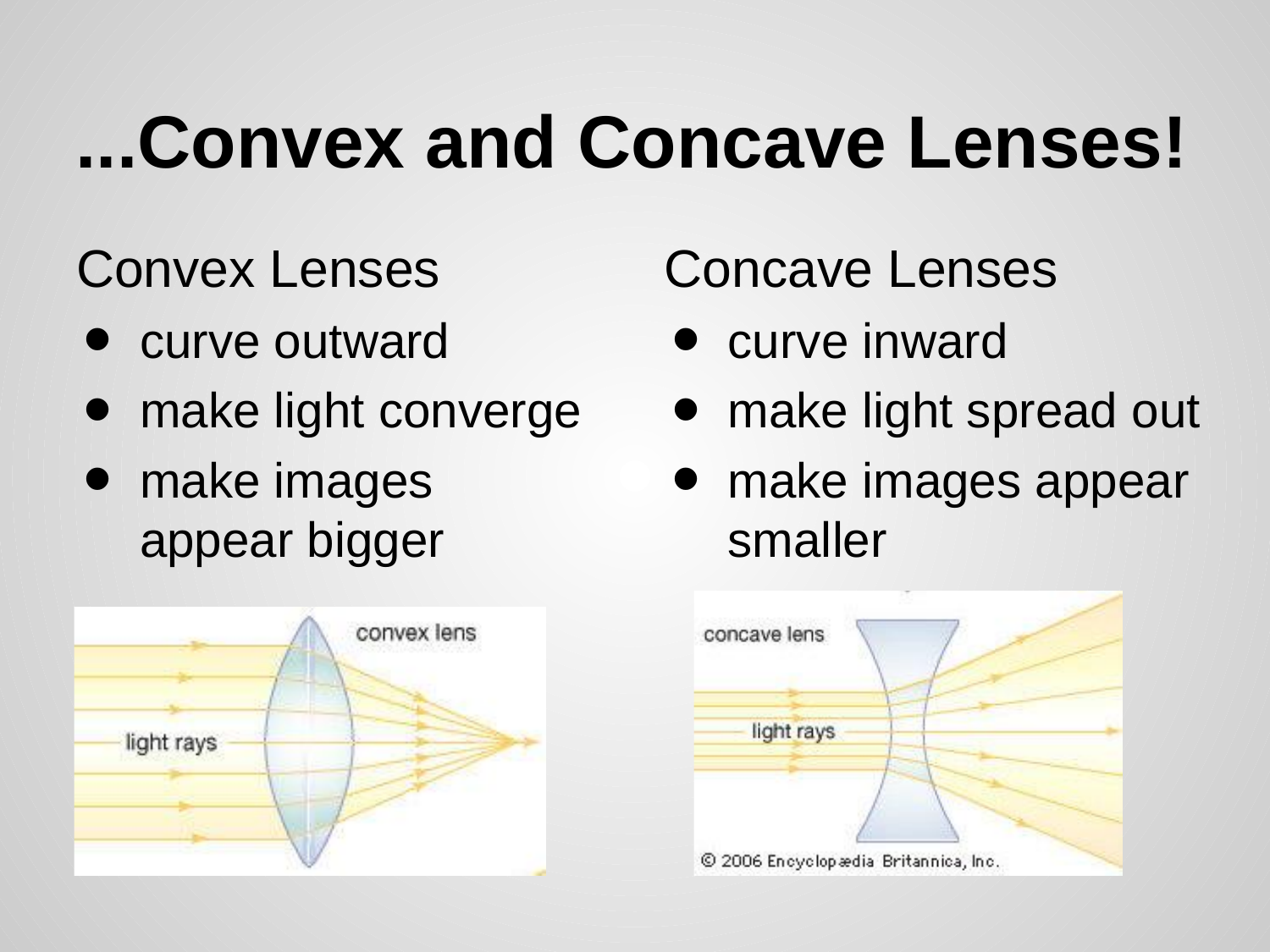

...Convex and Concave Lenses!
Convex Lenses
curve outward
make light converge
make images appear bigger
Concave Lenses
curve inward
make light spread out
make images appear smaller